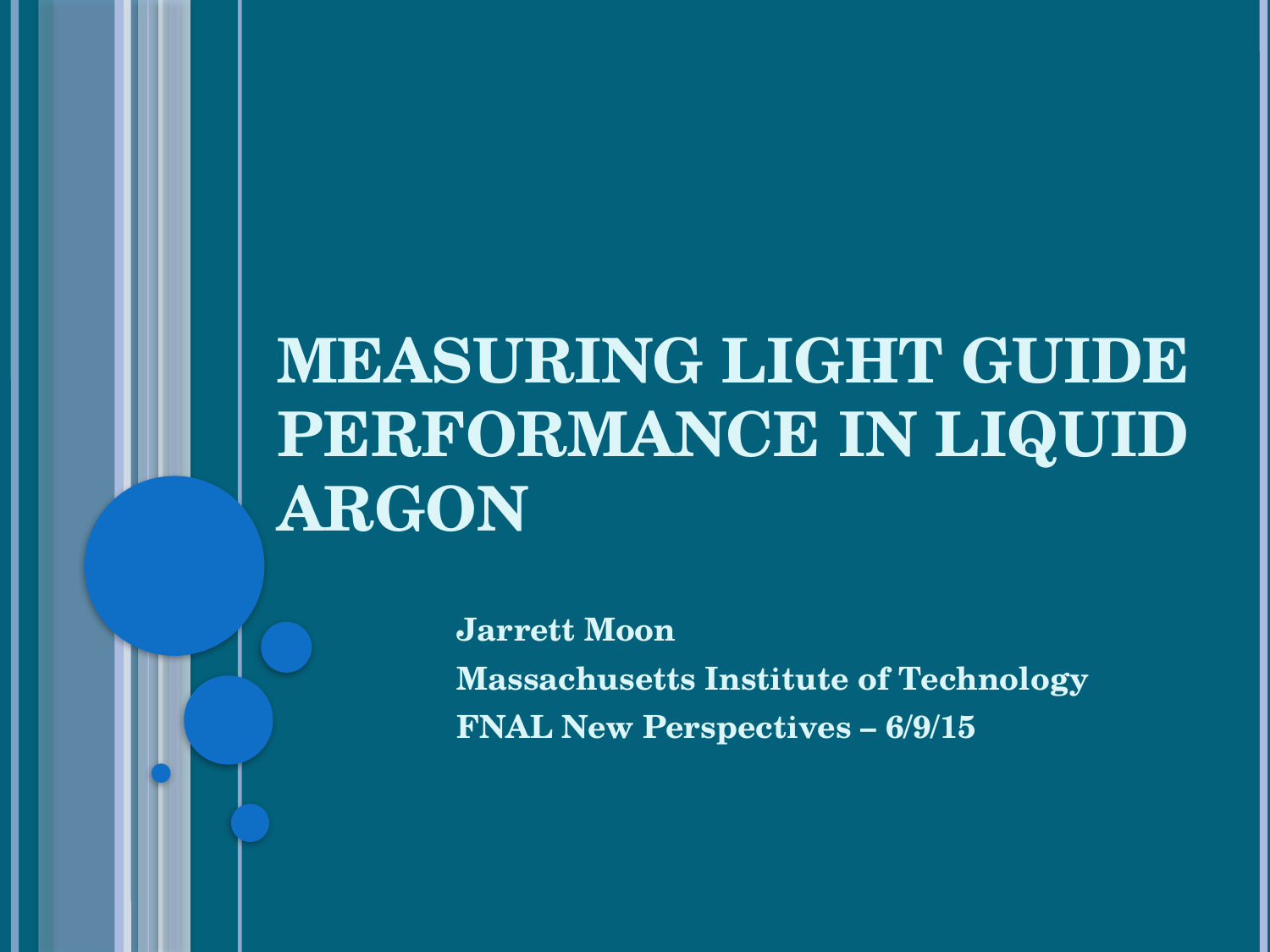

# Measuring Light Guide Performance in Liquid Argon
Jarrett Moon
Massachusetts Institute of Technology
FNAL New Perspectives – 6/9/15